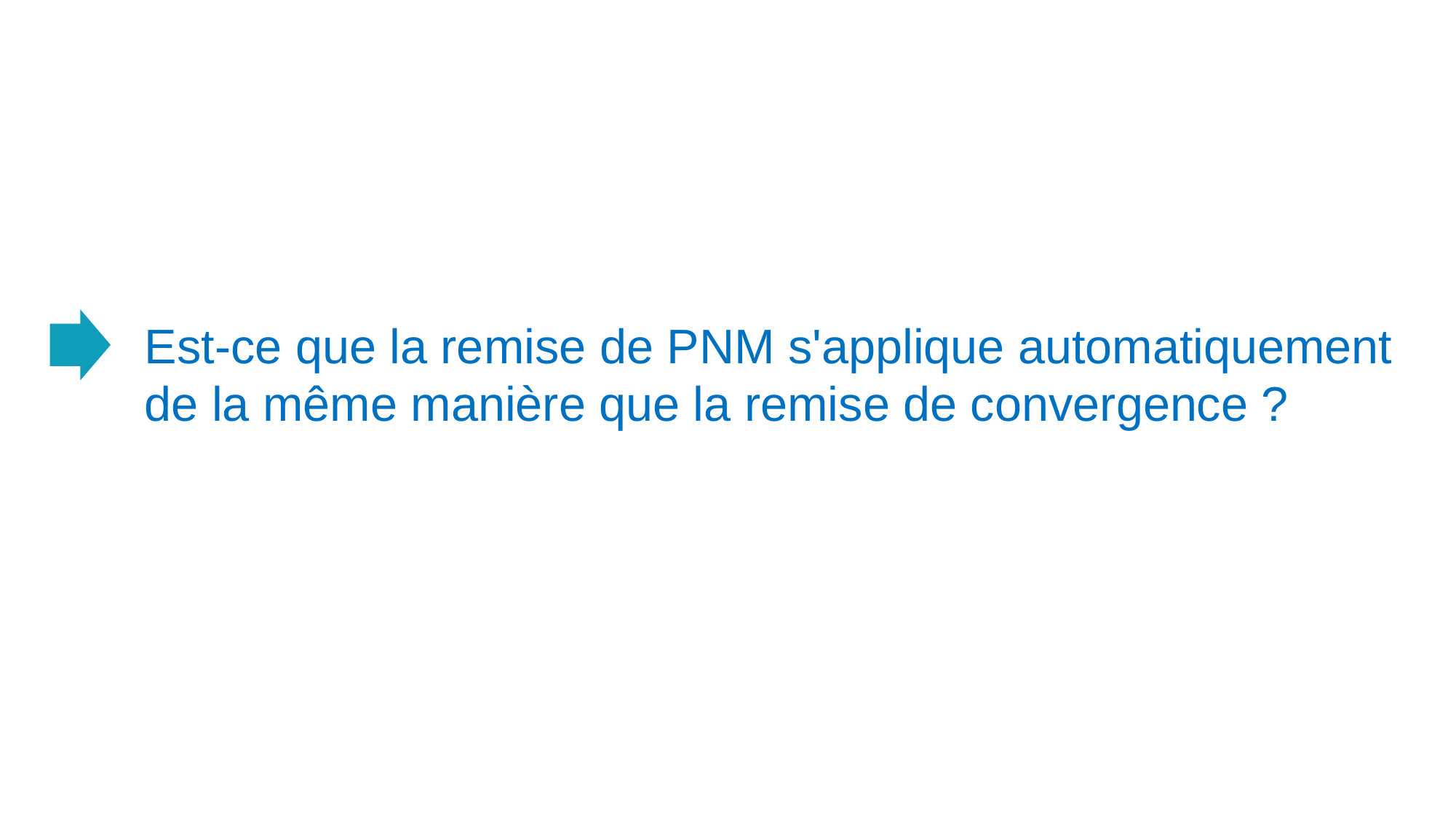

Est-ce que la remise de PNM s'applique automatiquement de la même manière que la remise de convergence ?